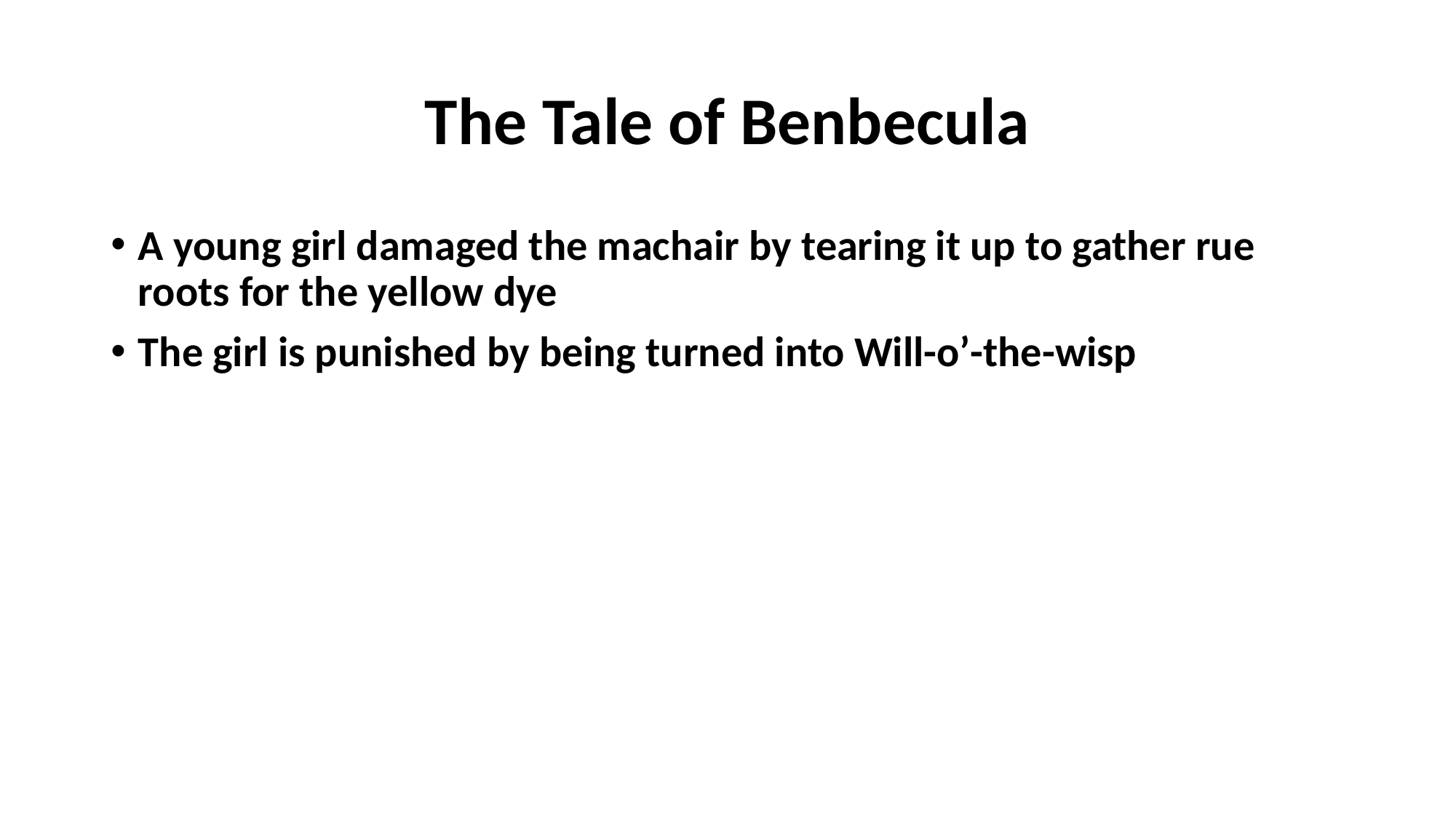

# The Tale of Benbecula
A young girl damaged the machair by tearing it up to gather rue roots for the yellow dye
The girl is punished by being turned into Will-o’-the-wisp